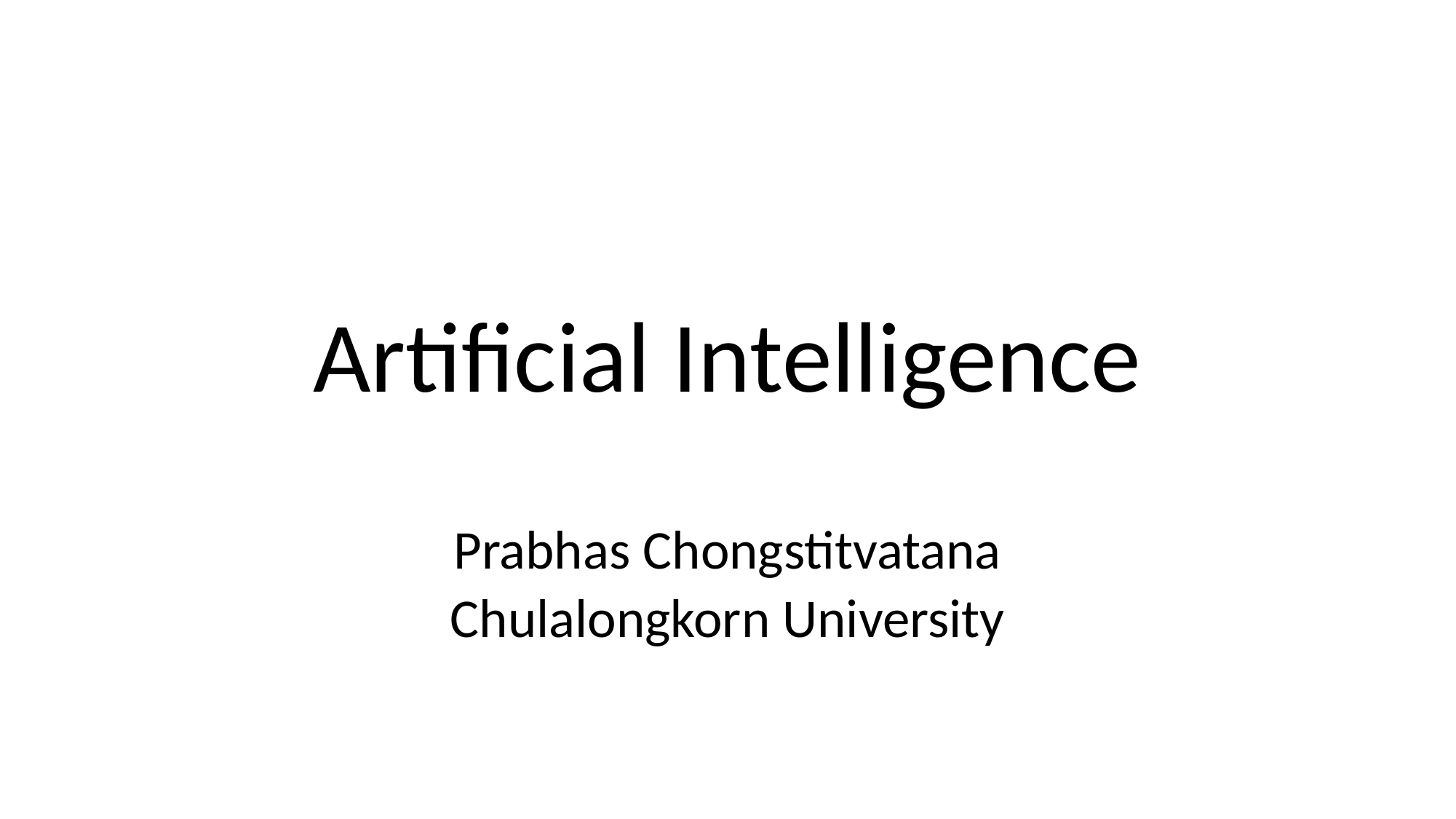

# Artificial Intelligence
Prabhas Chongstitvatana
Chulalongkorn University